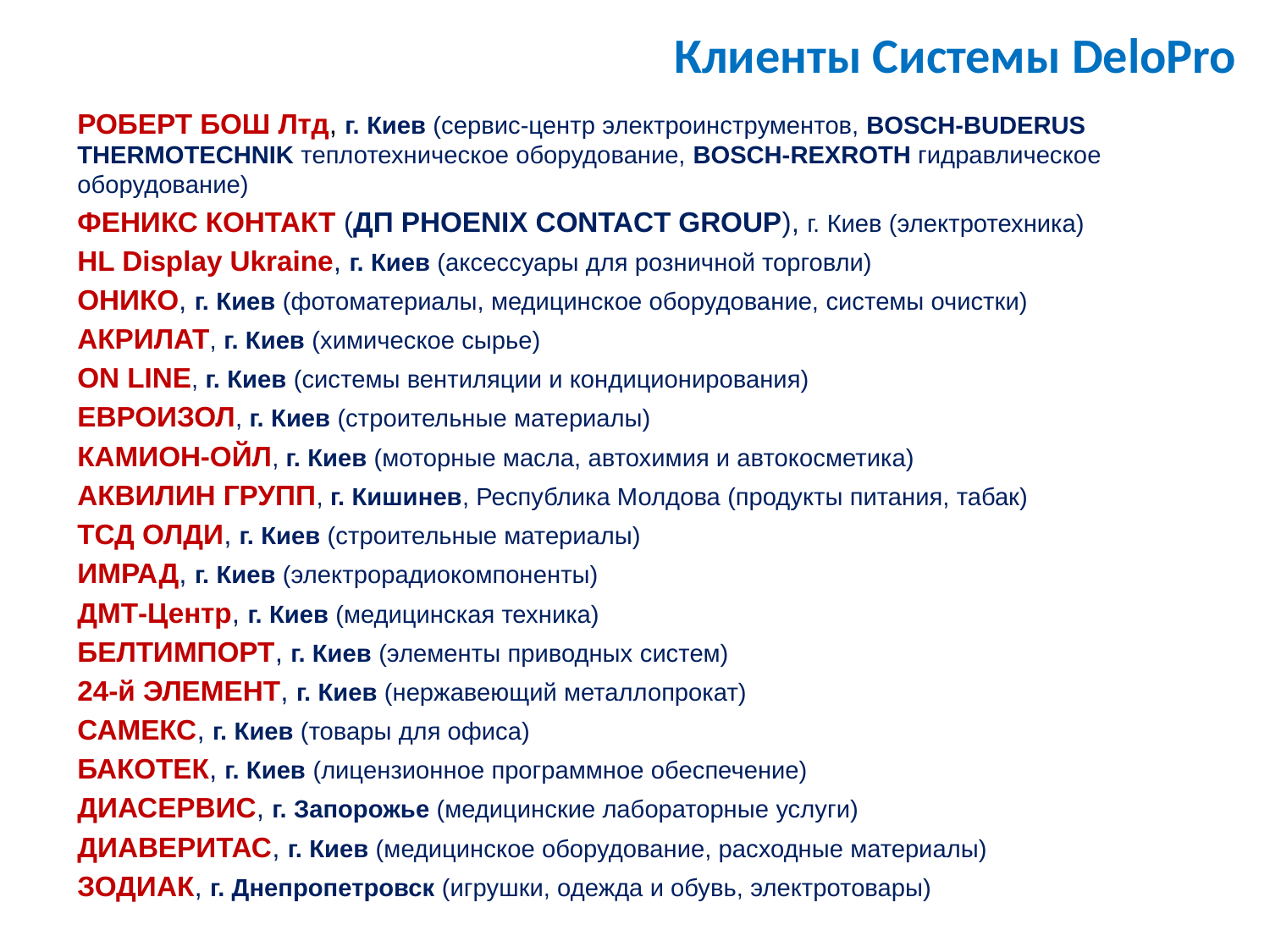

# Клиенты Системы DeloPro
РОБЕРТ БОШ Лтд, г. Киев (сервис-центр электроинструментов, BOSCH-BUDERUS Thermotechnik теплотехническое оборудование, BOSCH-REXROTH гидравлическое оборудование)
ФЕНИКС КОНТАКТ (ДП PHOENIX CONTACT GROUP), г. Киев (электротехника)
HL Display Ukraine, г. Киев (аксессуары для розничной торговли)
ОНИКО, г. Киев (фотоматериалы, медицинское оборудование, системы очистки)
АКРИЛАТ, г. Киев (химическое сырье)
ON LINE, г. Киев (системы вентиляции и кондиционирования)
ЕВРОИЗОЛ, г. Киев (строительные материалы)
КАМИОН-ОЙЛ, г. Киев (моторные масла, автохимия и автокосметика)
АКВИЛИН ГРУПП, г. Кишинев, Республика Молдова (продукты питания, табак)
ТСД ОЛДИ, г. Киев (строительные материалы)
ИМРАД, г. Киев (электрорадиокомпоненты)
ДМТ-Центр, г. Киев (медицинская техника)
БЕЛТИМПОРТ, г. Киев (элементы приводных систем)
24-й ЭЛЕМЕНТ, г. Киев (нержавеющий металлопрокат)
САМЕКС, г. Киев (товары для офиса)
БАКОТЕК, г. Киев (лицензионное программное обеспечение)
ДИАСЕРВИС, г. Запорожье (медицинские лабораторные услуги)
ДИАВЕРИТАС, г. Киев (медицинское оборудование, расходные материалы)
ЗОДИАК, г. Днепропетровск (игрушки, одежда и обувь, электротовары)